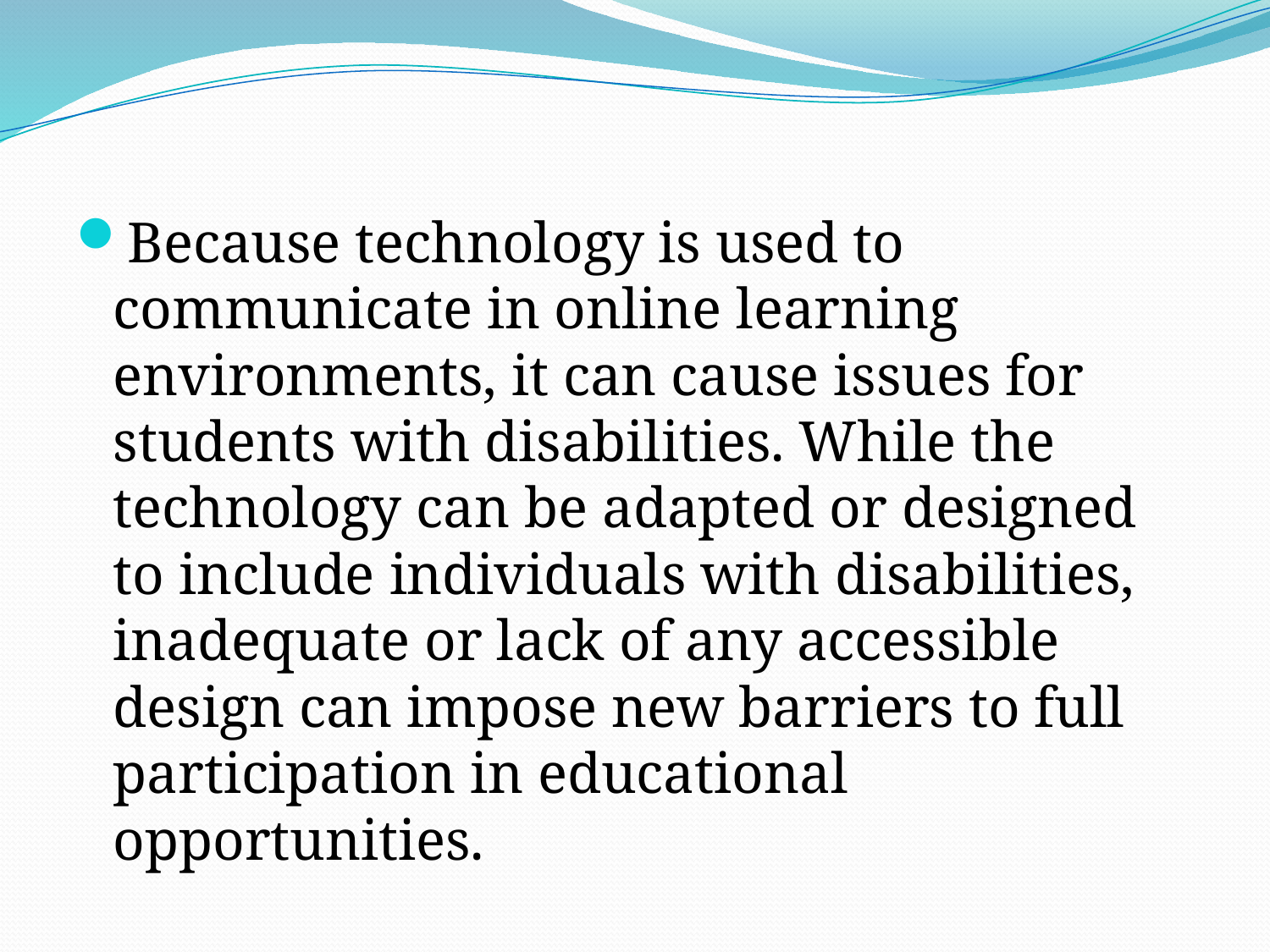

Because technology is used to communicate in online learning environments, it can cause issues for students with disabilities. While the technology can be adapted or designed to include individuals with disabilities, inadequate or lack of any accessible design can impose new barriers to full participation in educational opportunities.